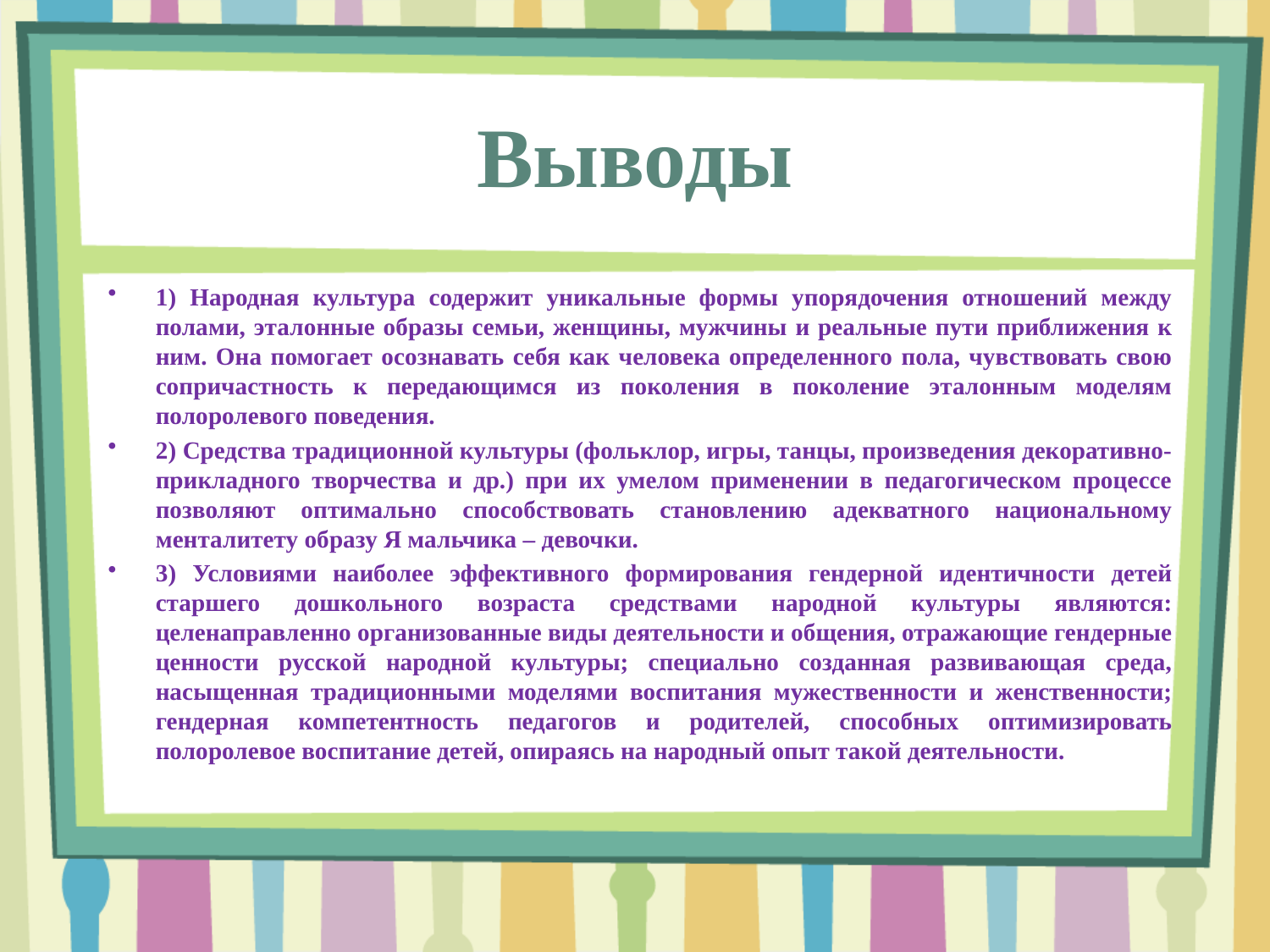

# Выводы
1) Народная культура содержит уникальные формы упорядочения отношений между полами, эталонные образы семьи, женщины, мужчины и реальные пути приближения к ним. Она помогает осознавать себя как человека определенного пола, чувствовать свою сопричастность к передающимся из поколения в поколение эталонным моделям полоролевого поведения.
2) Средства традиционной культуры (фольклор, игры, танцы, произведения декоративно-прикладного творчества и др.) при их умелом применении в педагогическом процессе позволяют оптимально способствовать становлению адекватного национальному менталитету образу Я мальчика – девочки.
3) Условиями наиболее эффективного формирования гендерной идентичности детей старшего дошкольного возраста средствами народной культуры являются: целенаправленно организованные виды деятельности и общения, отражающие гендерные ценности русской народной культуры; специально созданная развивающая среда, насыщенная традиционными моделями воспитания мужественности и женственности; гендерная компетентность педагогов и родителей, способных оптимизировать полоролевое воспитание детей, опираясь на народный опыт такой деятельности.